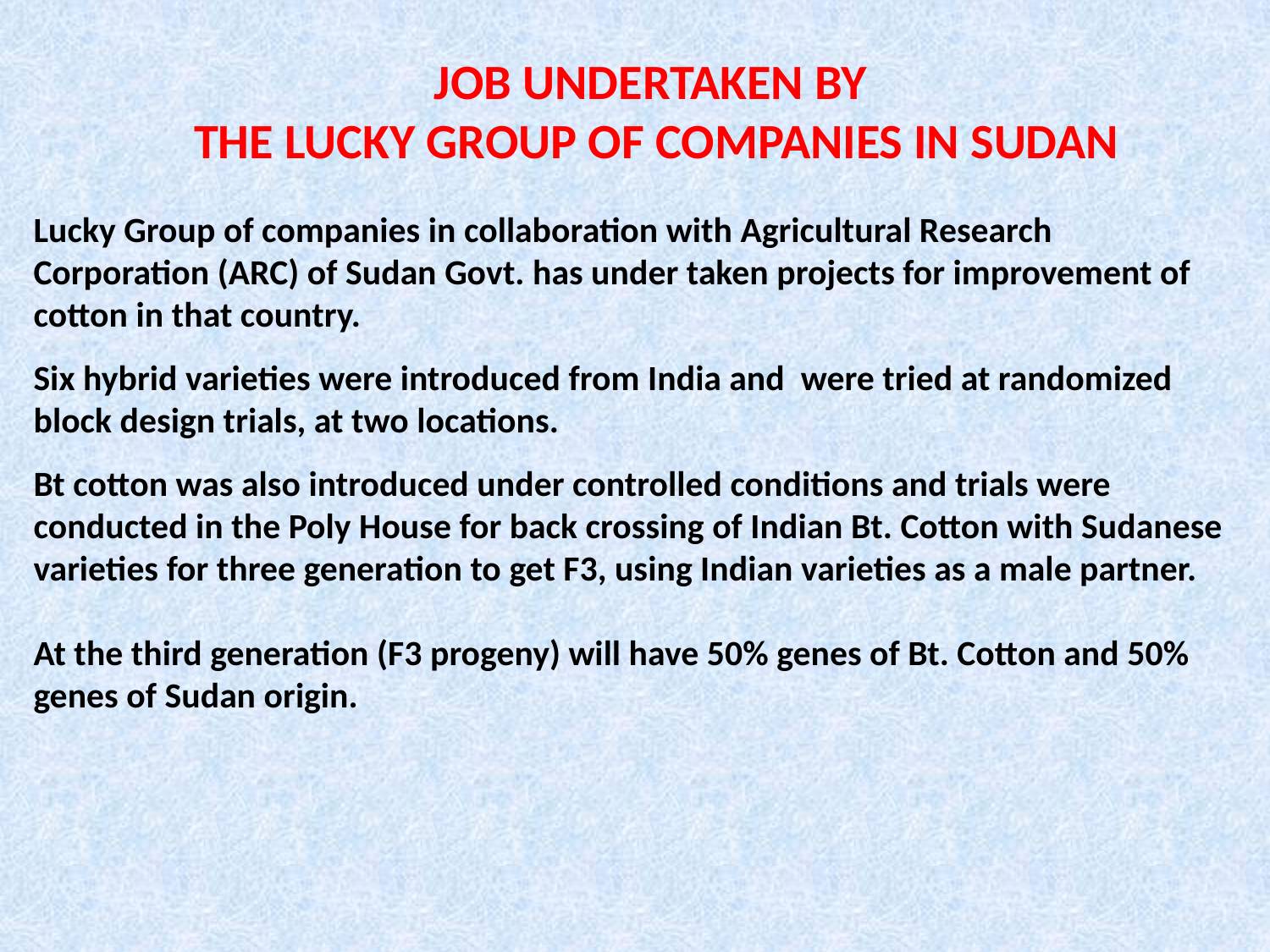

JOB UNDERTAKEN BY
THE LUCKY GROUP OF COMPANIES IN SUDAN
Lucky Group of companies in collaboration with Agricultural Research Corporation (ARC) of Sudan Govt. has under taken projects for improvement of cotton in that country.

Six hybrid varieties were introduced from India and  were tried at randomized block design trials, at two locations.

Bt cotton was also introduced under controlled conditions and trials were conducted in the Poly House for back crossing of Indian Bt. Cotton with Sudanese varieties for three generation to get F3, using Indian varieties as a male partner.

At the third generation (F3 progeny) will have 50% genes of Bt. Cotton and 50% genes of Sudan origin.